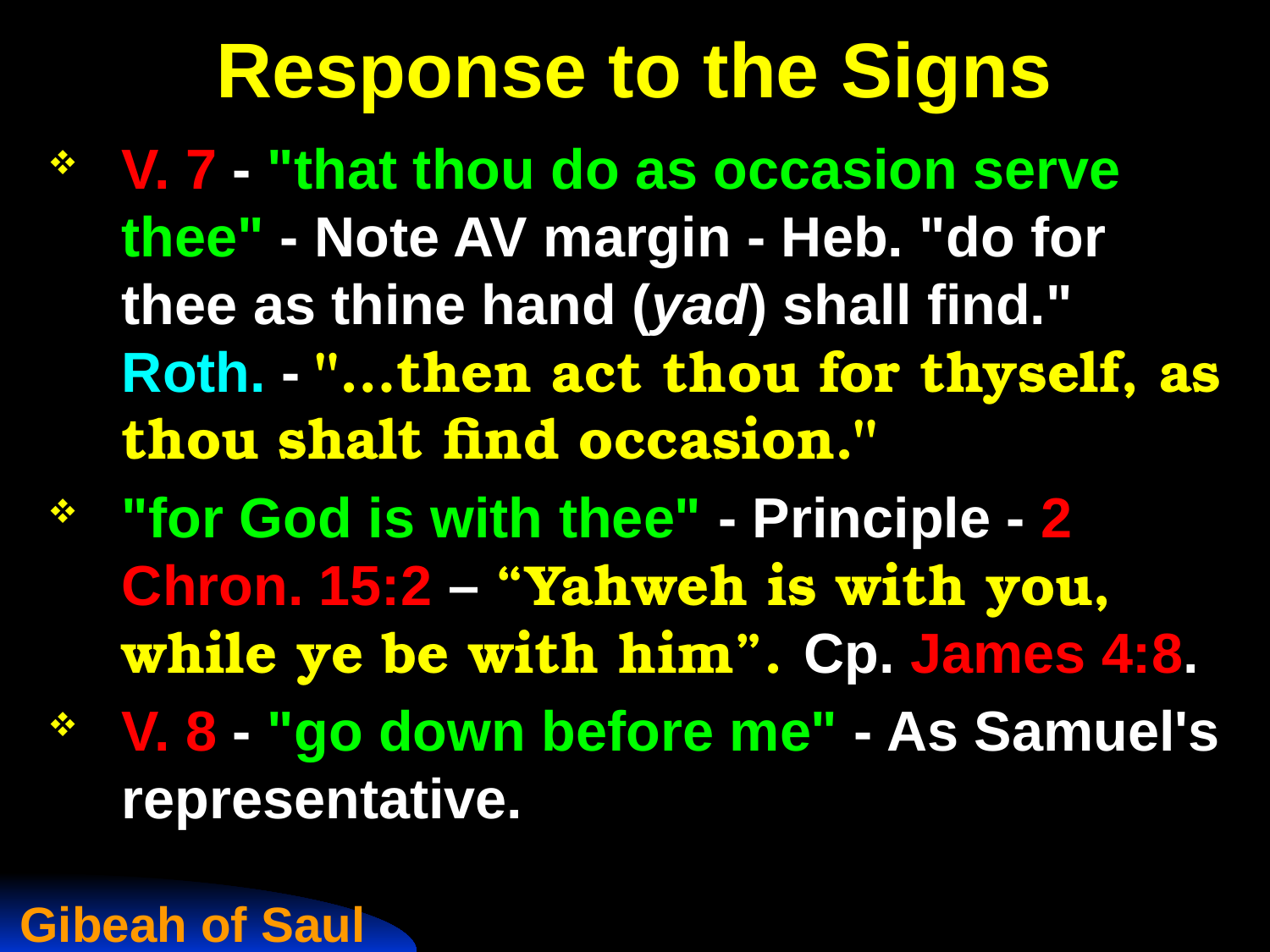

# Response to the Signs
V. 7 - "that thou do as occasion serve thee" - Note AV margin - Heb. "do for thee as thine hand (yad) shall find." Roth. - "…then act thou for thyself, as thou shalt find occasion."
"for God is with thee" - Principle - 2 Chron. 15:2 – “Yahweh is with you, while ye be with him”. Cp. James 4:8.
V. 8 - "go down before me" - As Samuel's representative.
Gibeah of Saul